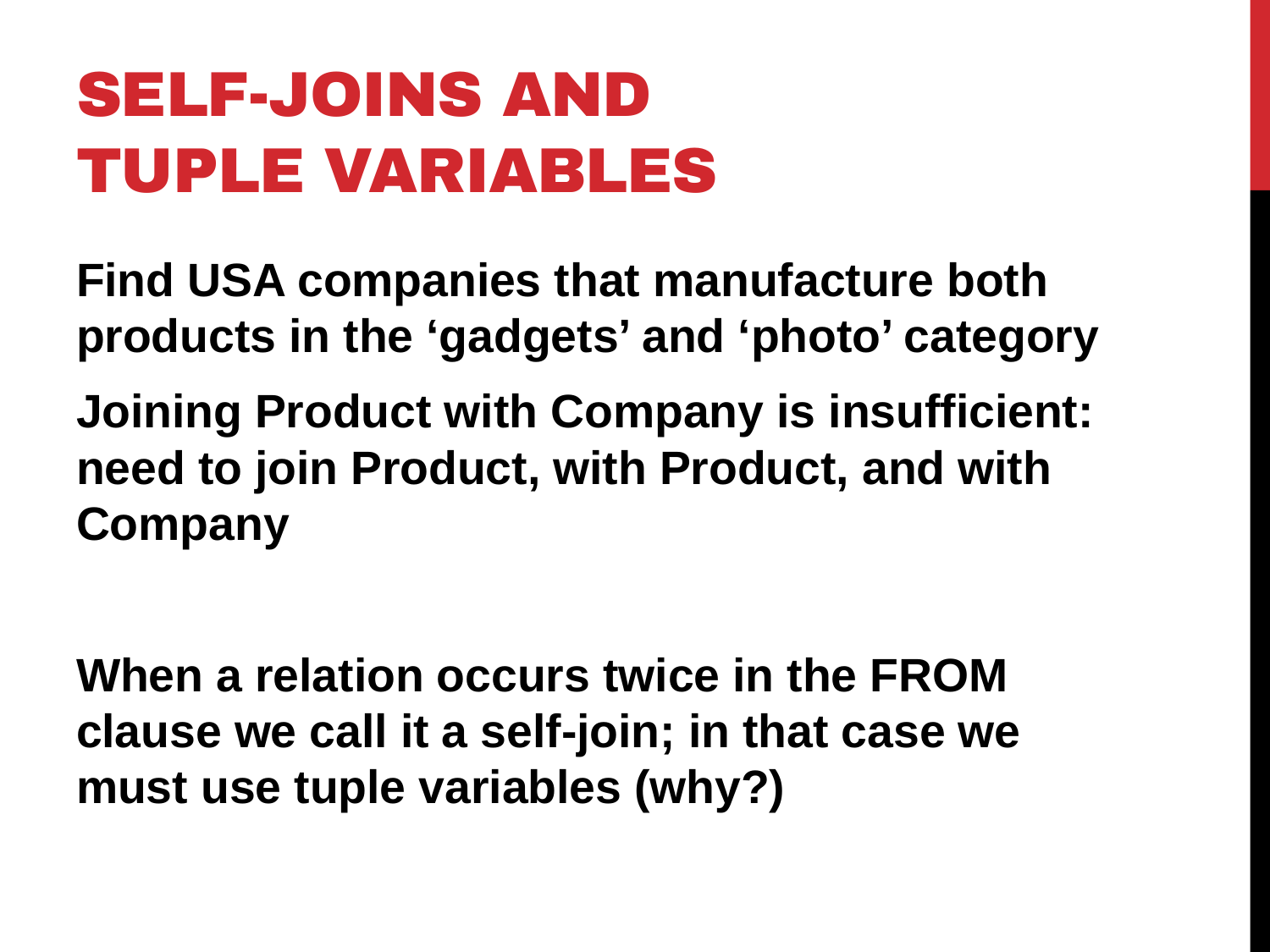

# Self-Joins and Tuple Variables
Find USA companies that manufacture both products in the ‘gadgets’ and ‘photo’ category
Joining Product with Company is insufficient: need to join Product, with Product, and with Company

When a relation occurs twice in the FROM clause we call it a self-join; in that case we must use tuple variables (why?)